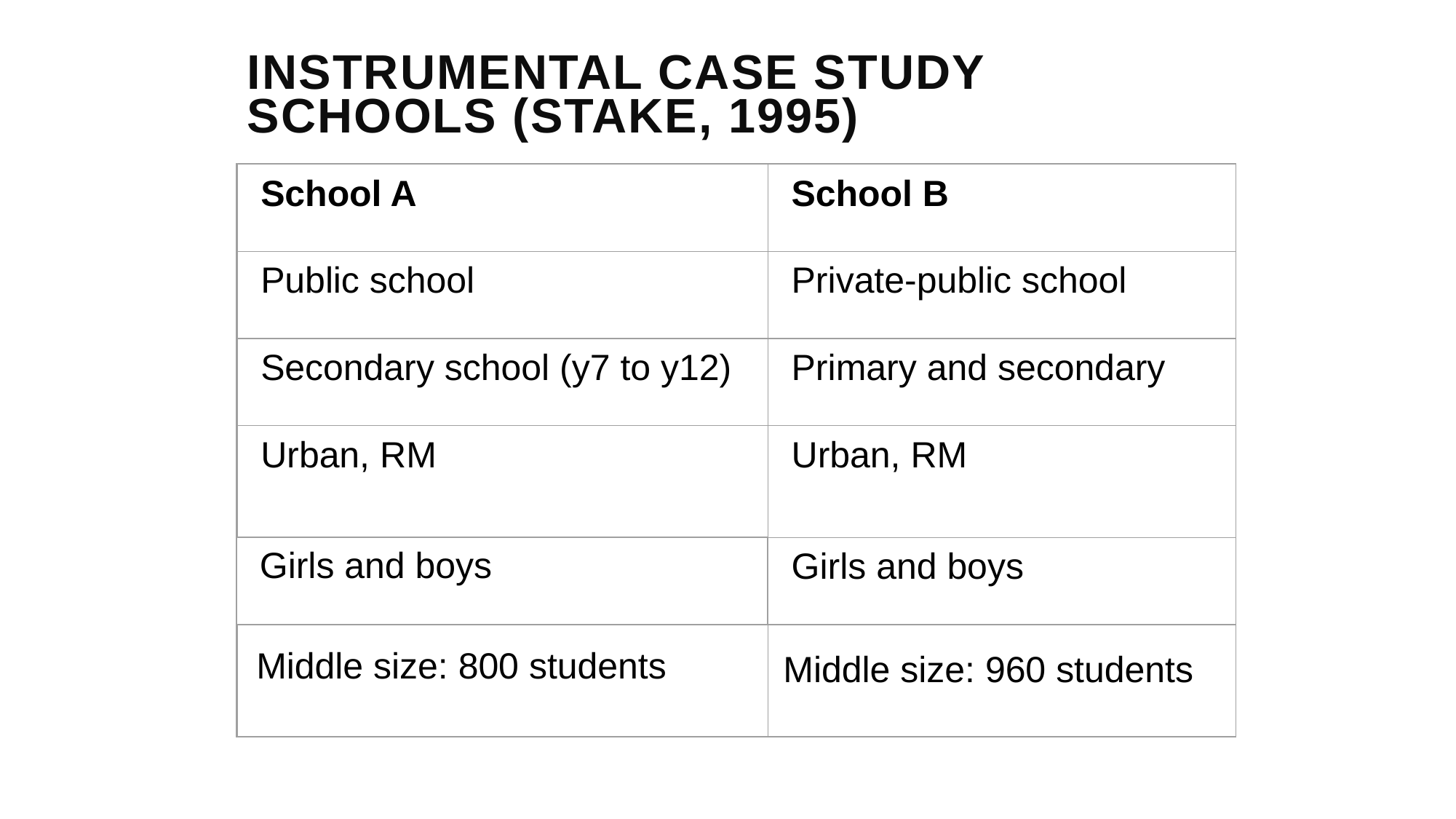

Instrumental case study schools (Stake, 1995)

School A

School B

Public school

Private-public school

Secondary school (y7 to y12)

Primary and secondary

Urban, RM

Urban, RM

Girls and boys

Girls and boys

Middle size: 800 students

Middle size: 960 students